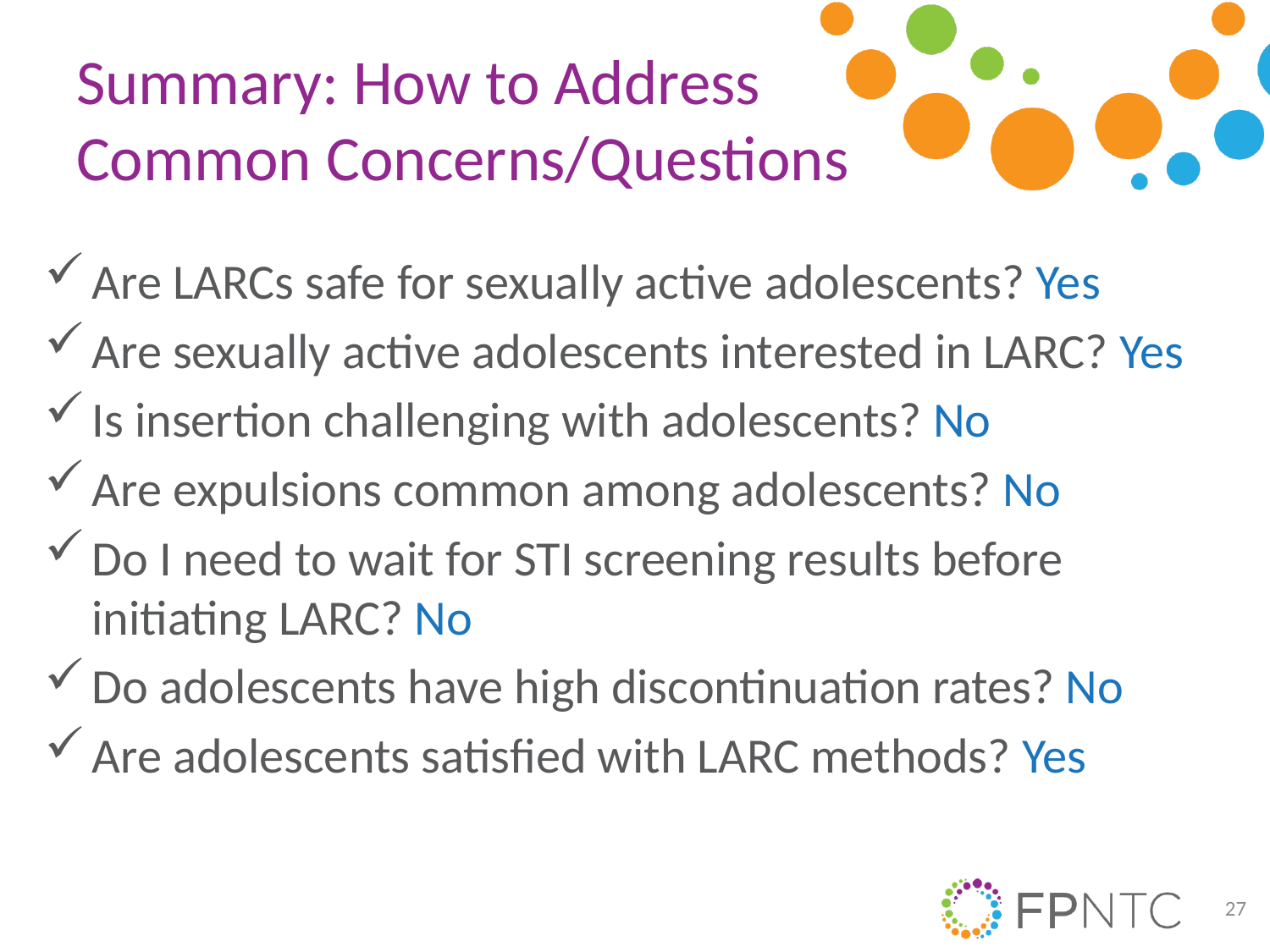

# Summary: How to Address Common Concerns/Questions
Are LARCs safe for sexually active adolescents? Yes
Are sexually active adolescents interested in LARC? Yes
Is insertion challenging with adolescents? No
Are expulsions common among adolescents? No
Do I need to wait for STI screening results before initiating LARC? No
Do adolescents have high discontinuation rates? No
Are adolescents satisfied with LARC methods? Yes
27